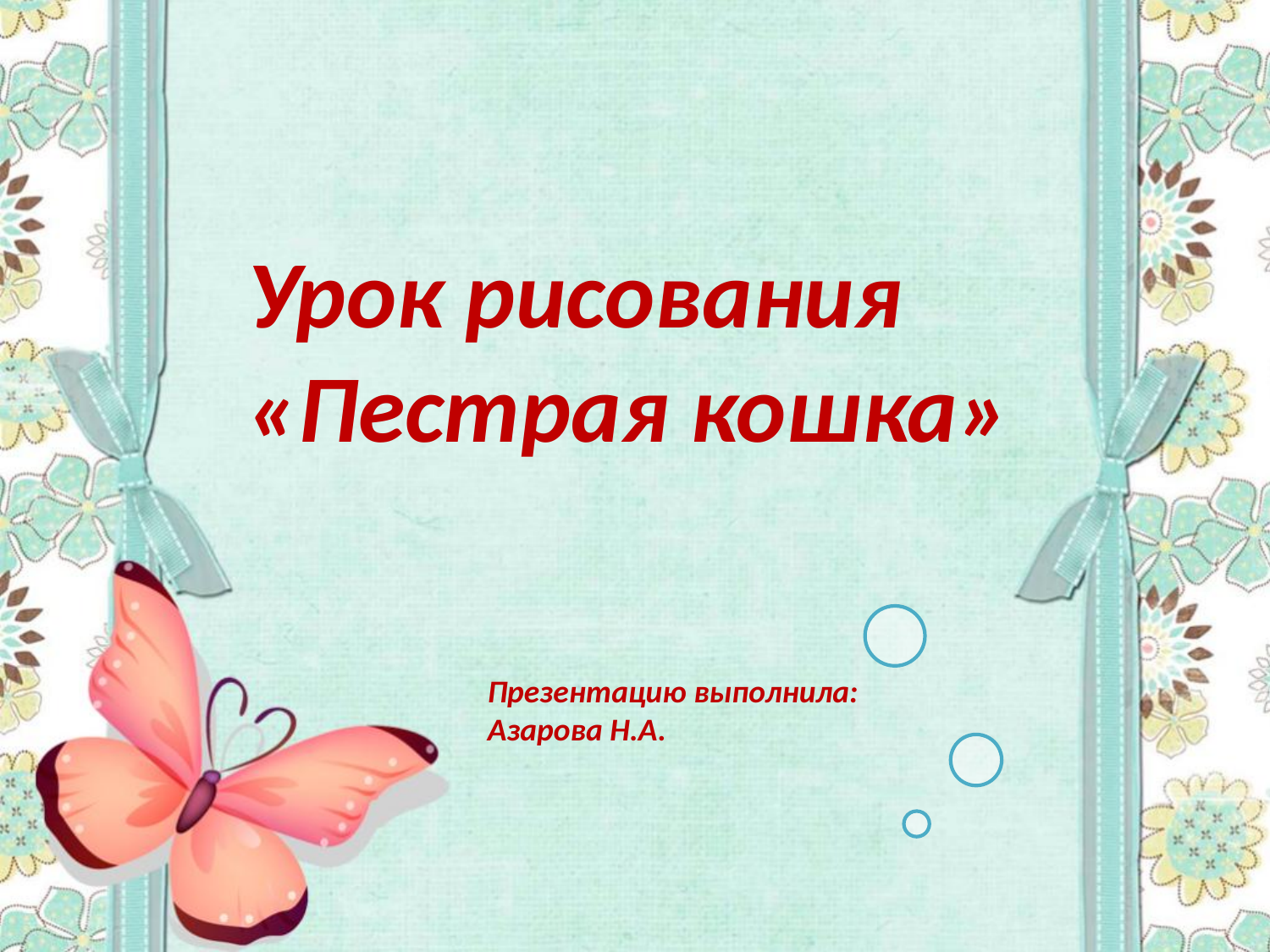

Урок рисования «Пестрая кошка»

Презентацию выполнила:
Азарова Н.А.